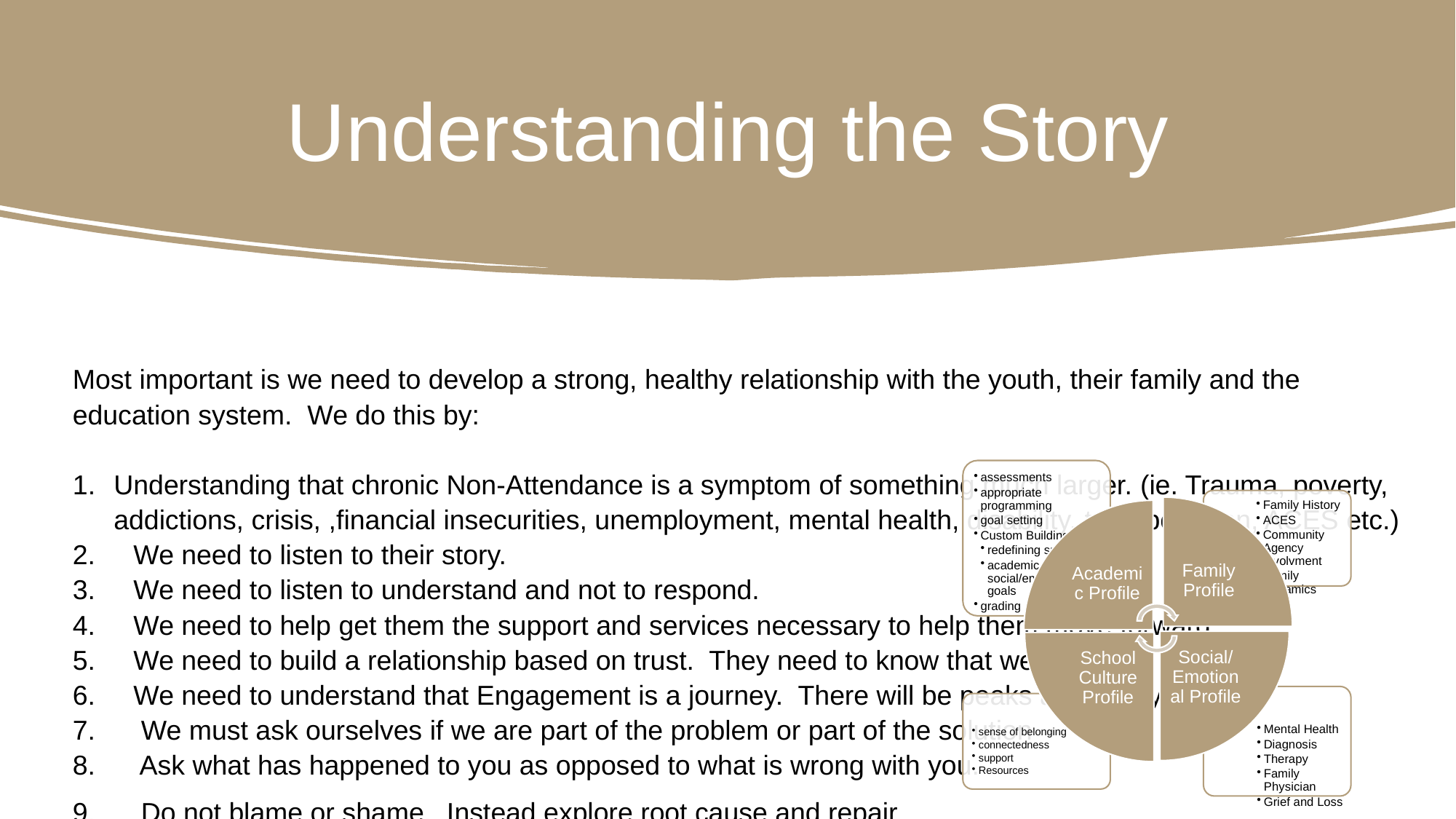

# Understanding the Story

Most important is we need to develop a strong, healthy relationship with the youth, their family and the education system.  We do this by:

Understanding that chronic Non-Attendance is a symptom of something much larger. (ie. Trauma, poverty, addictions, crisis, ,financial insecurities, unemployment, mental health, disability, transportation, ACES etc.)
2.     We need to listen to their story.
3.     We need to listen to understand and not to respond.
4.     We need to help get them the support and services necessary to help them move forward.
5.     We need to build a relationship based on trust.  They need to know that we got them.
6.     We need to understand that Engagement is a journey.  There will be peaks and valleys.
7.      We must ask ourselves if we are part of the problem or part of the solution
8.      Ask what has happened to you as opposed to what is wrong with you.
9.      Do not blame or shame.  Instead explore root cause and repair
Mental Health
Diagnosis
Therapy
Family Physician
Grief and Loss

sense of belonging
connectedness
support
Resources
Family History
ACES
Community Agency Involvment
Family Dynamics
assessments
appropriate programming
goal setting
Custom Building
redefining success
academic vs social/emotional goals
grading

Academic Profile
Family Profile
Social/Emotional Profile
School Culture Profile